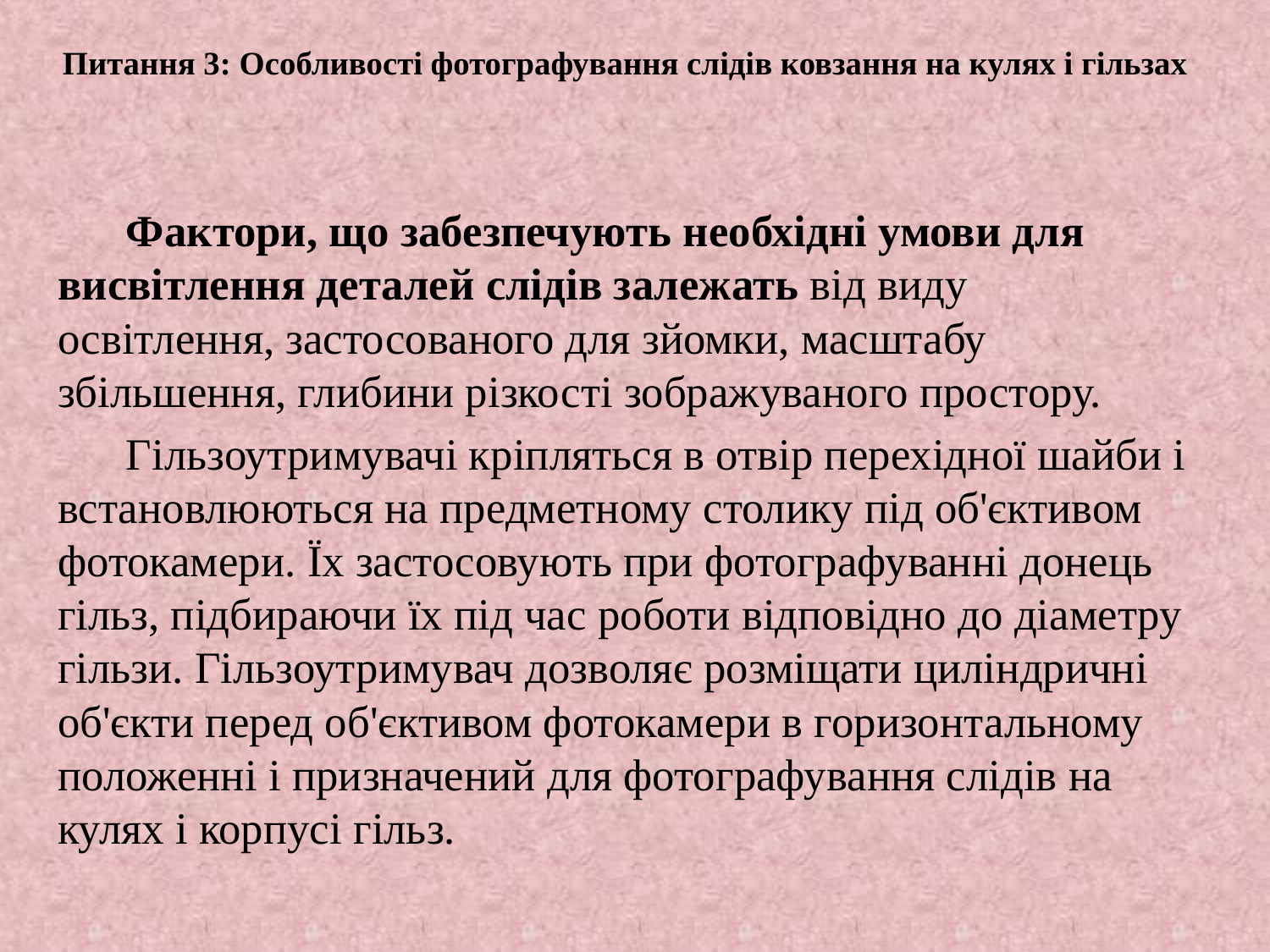

# Питання 3: Особливості фотографування слідів ковзання на кулях і гільзах
Фактори, що забезпечують необхідні умови для висвітлення деталей слідів залежать від виду освітлення, застосованого для зйомки, масштабу збільшення, глибини різкості зображуваного простору.
Гільзоутримувачі кріпляться в отвір перехідної шайби і встановлюються на предметному столику під об'єктивом фотокамери. Їх застосовують при фотографуванні донець гільз, підбираючи їх під час роботи відповідно до діаметру гільзи. Гільзоутримувач дозволяє розміщати циліндричні об'єкти перед об'єктивом фотокамери в горизонтальному положенні і призначений для фотографування слідів на кулях і корпусі гільз.